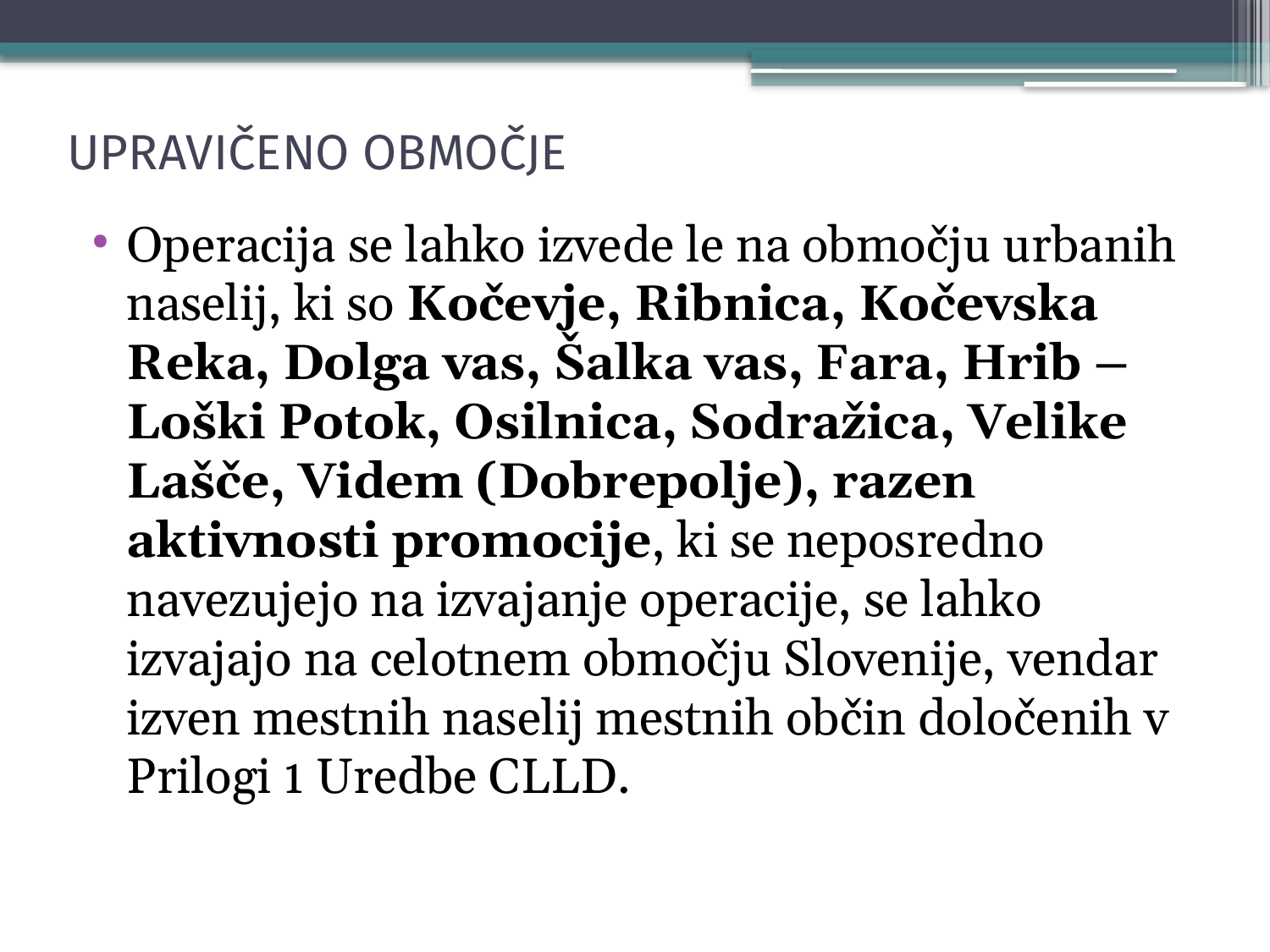

# UPRAVIČENO OBMOČJE
Operacija se lahko izvede le na območju urbanih naselij, ki so Kočevje, Ribnica, Kočevska Reka, Dolga vas, Šalka vas, Fara, Hrib – Loški Potok, Osilnica, Sodražica, Velike Lašče, Videm (Dobrepolje), razen aktivnosti promocije, ki se neposredno navezujejo na izvajanje operacije, se lahko izvajajo na celotnem območju Slovenije, vendar izven mestnih naselij mestnih občin določenih v Prilogi 1 Uredbe CLLD.